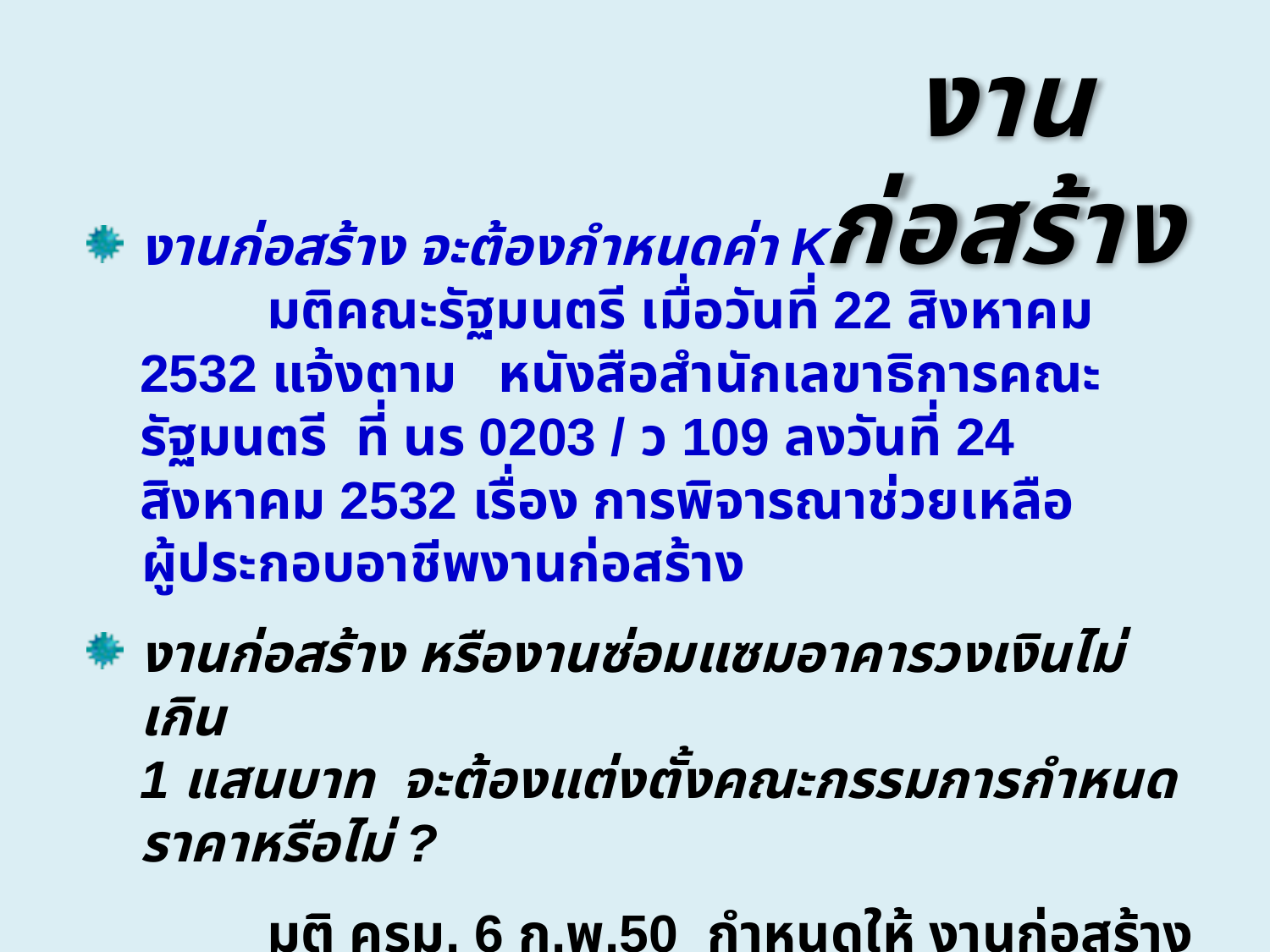

งานก่อสร้าง
งานก่อสร้าง จะต้องกำหนดค่า K
		มติคณะรัฐมนตรี เมื่อวันที่ 22 สิงหาคม 2532 แจ้งตาม   หนังสือสำนักเลขาธิการคณะรัฐมนตรี  ที่ นร 0203 / ว 109 ลงวันที่ 24 สิงหาคม 2532 เรื่อง การพิจารณาช่วยเหลือ
    ผู้ประกอบอาชีพงานก่อสร้าง
งานก่อสร้าง หรืองานซ่อมแซมอาคารวงเงินไม่เกิน
1 แสนบาท  จะต้องแต่งตั้งคณะกรรมการกำหนดราคาหรือไม่ ?
		มติ ครม. 6 ก.พ.50  กำหนดให้ งานก่อสร้างทุกงาน
          ต้องแต่งตั้งคณะกรรมการกำหนดราคากลาง